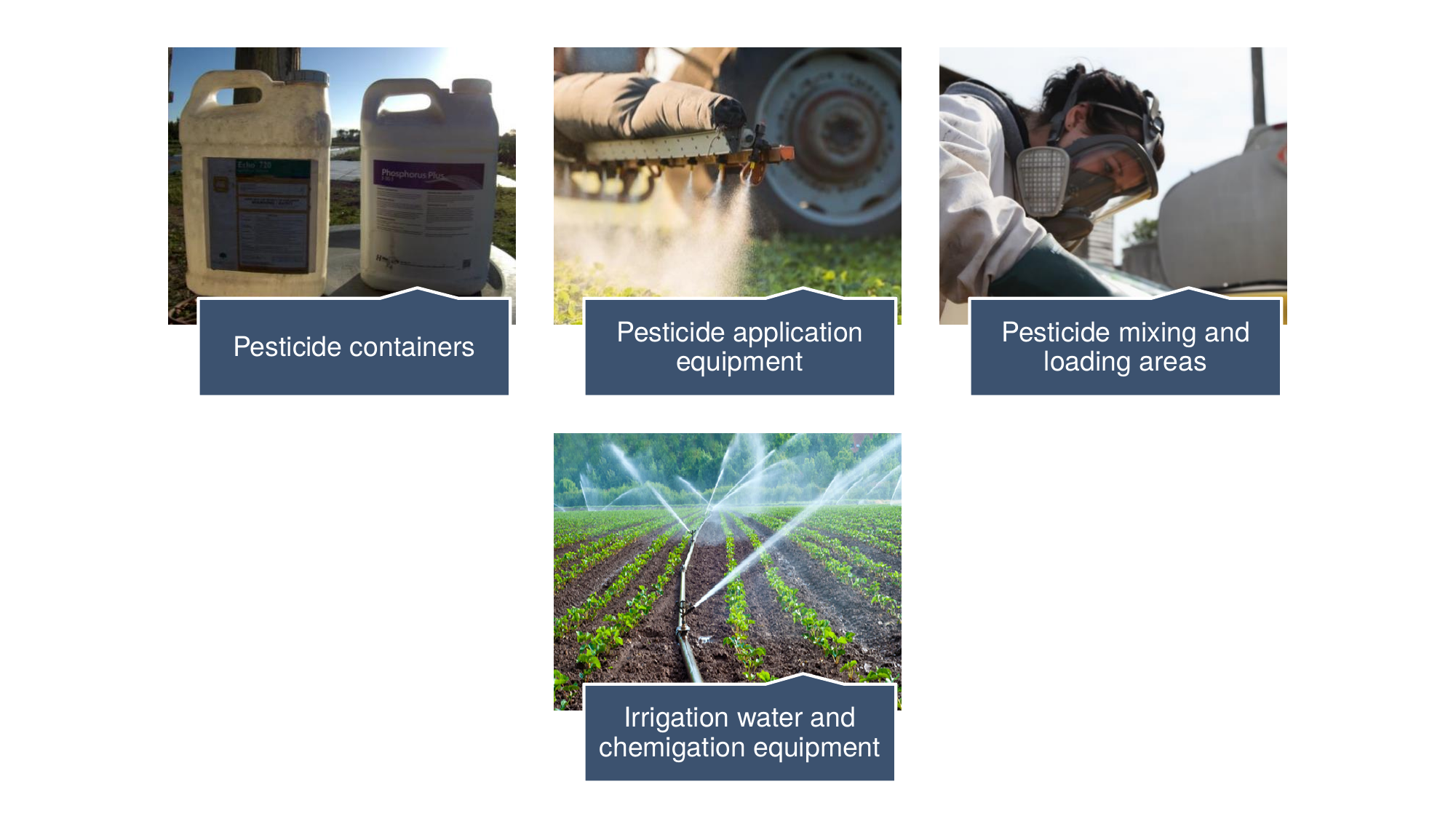

Pesticide containers
Pesticide application equipment
Pesticide mixing and loading areas
Irrigation water and chemigation equipment